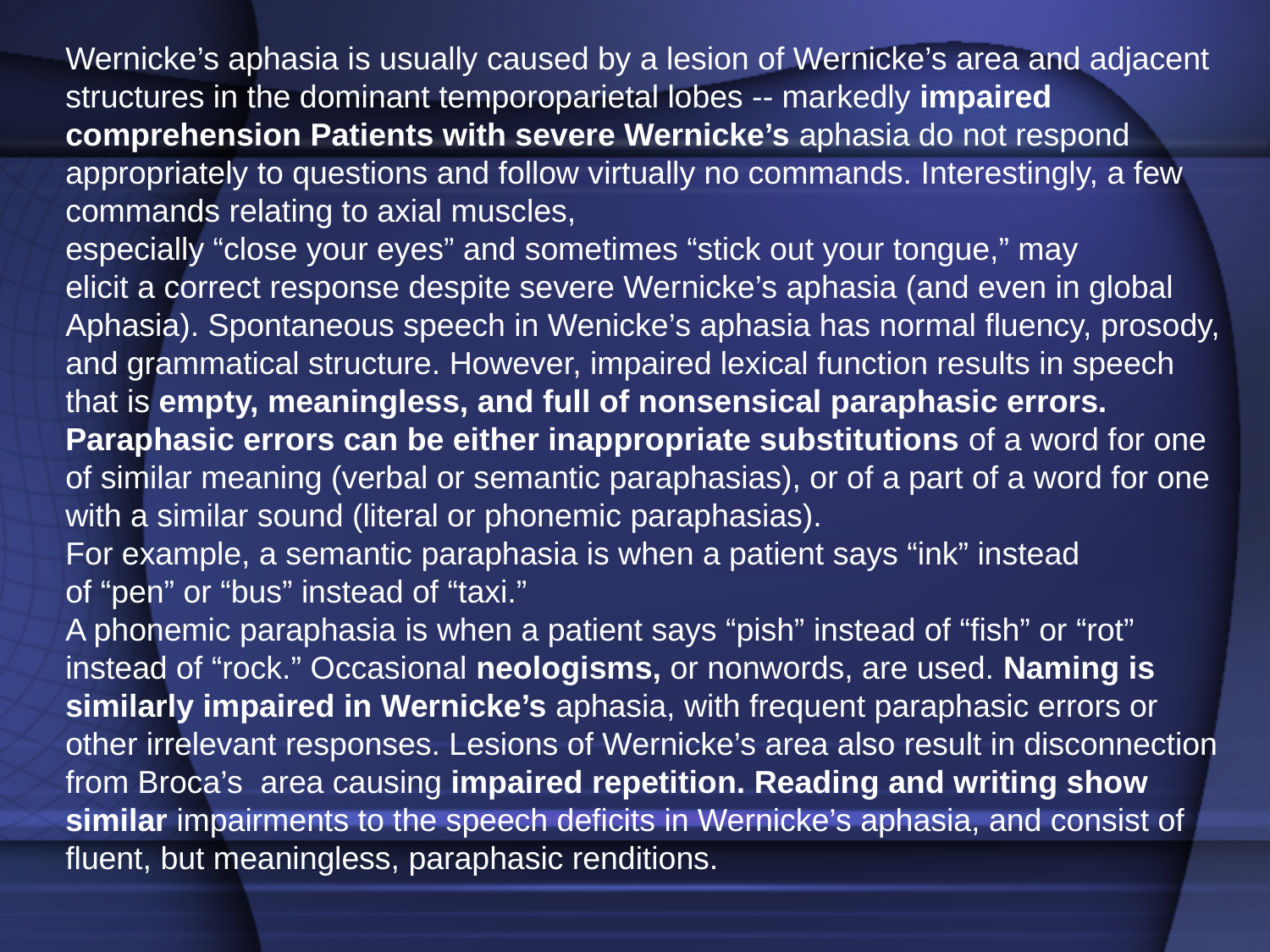

Wernicke’s aphasia is usually caused by a lesion of Wernicke’s area and adjacent
structures in the dominant temporoparietal lobes -- markedly impaired comprehension Patients with severe Wernicke’s aphasia do not respond appropriately to questions and follow virtually no commands. Interestingly, a few commands relating to axial muscles,
especially “close your eyes” and sometimes “stick out your tongue,” may
elicit a correct response despite severe Wernicke’s aphasia (and even in global
Aphasia). Spontaneous speech in Wenicke’s aphasia has normal fluency, prosody, and grammatical structure. However, impaired lexical function results in speech that is empty, meaningless, and full of nonsensical paraphasic errors. Paraphasic errors can be either inappropriate substitutions of a word for one of similar meaning (verbal or semantic paraphasias), or of a part of a word for one with a similar sound (literal or phonemic paraphasias).
For example, a semantic paraphasia is when a patient says “ink” instead
of “pen” or “bus” instead of “taxi.”
A phonemic paraphasia is when a patient says “pish” instead of “fish” or “rot” instead of “rock.” Occasional neologisms, or nonwords, are used. Naming is similarly impaired in Wernicke’s aphasia, with frequent paraphasic errors or other irrelevant responses. Lesions of Wernicke’s area also result in disconnection from Broca’s  area causing impaired repetition. Reading and writing show similar impairments to the speech deficits in Wernicke’s aphasia, and consist of fluent, but meaningless, paraphasic renditions.